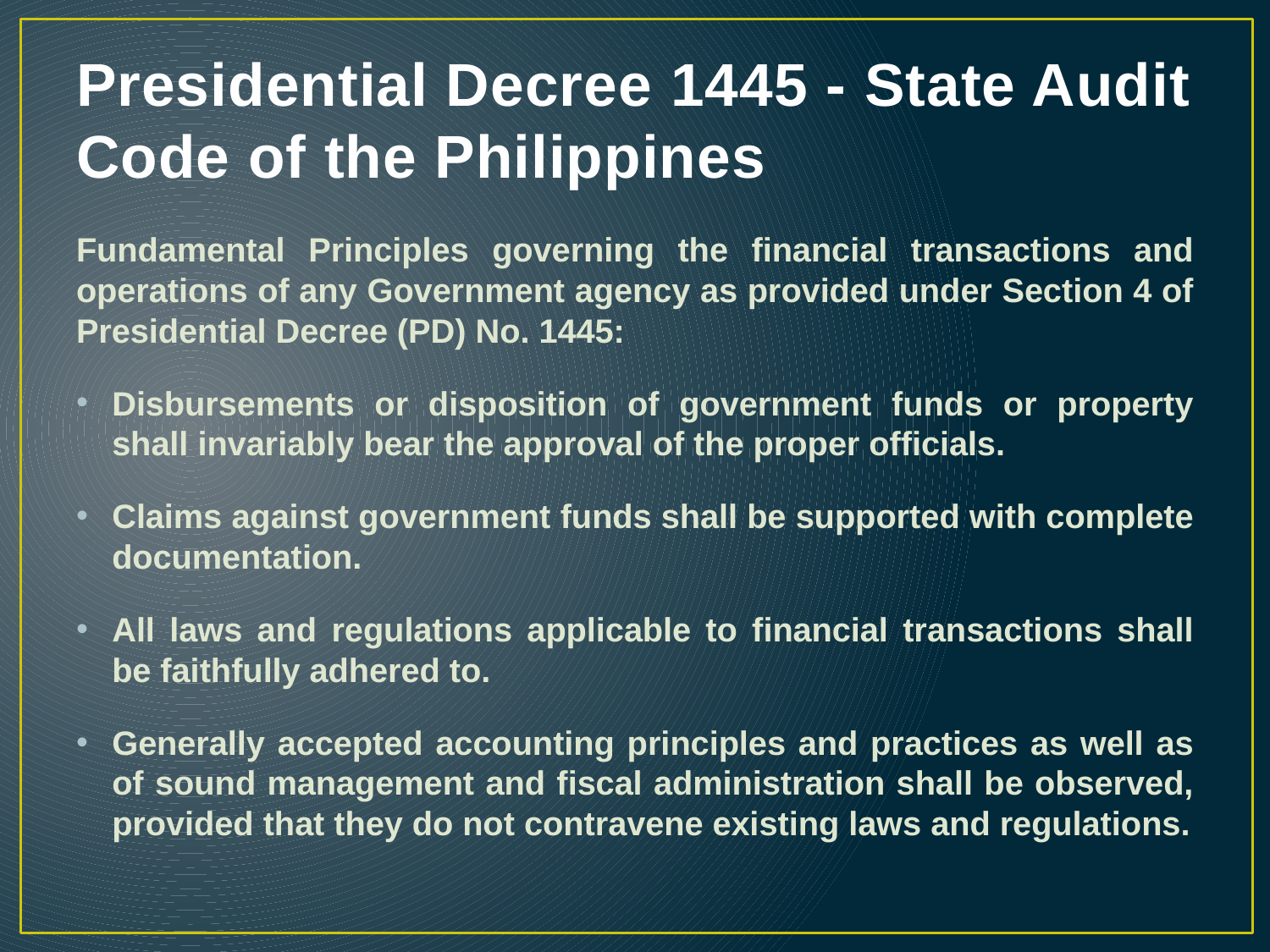

# Presidential Decree 1445 - State Audit Code of the Philippines
Fundamental Principles governing the financial transactions and operations of any Government agency as provided under Section 4 of Presidential Decree (PD) No. 1445:

Disbursements or disposition of government funds or property shall invariably bear the approval of the proper officials.

Claims against government funds shall be supported with complete documentation.

All laws and regulations applicable to financial transactions shall be faithfully adhered to.

Generally accepted accounting principles and practices as well as of sound management and fiscal administration shall be observed, provided that they do not contravene existing laws and regulations.